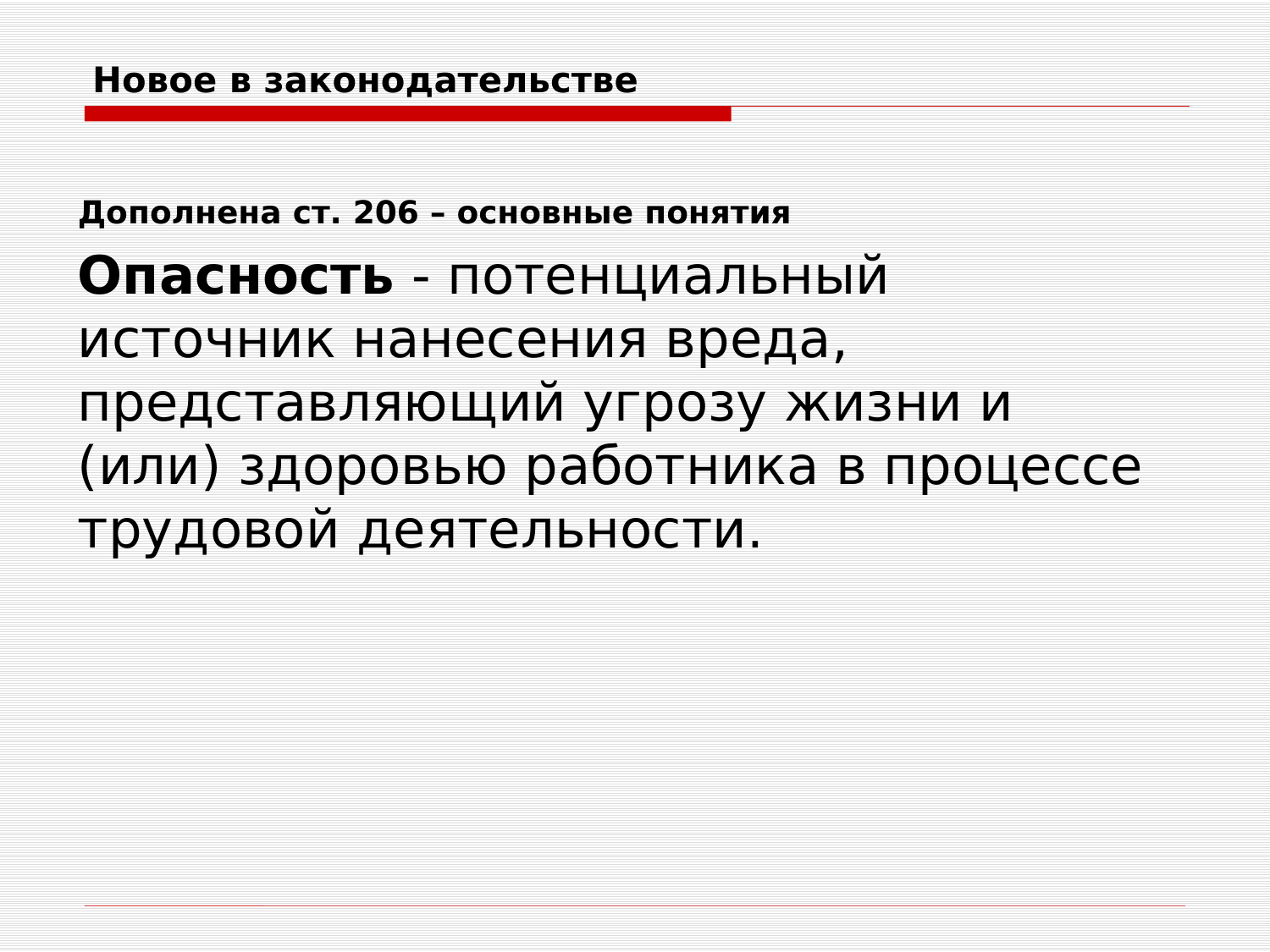

# Новое в законодательстве
Дополнена ст. 206 – основные понятия
Опасность - потенциальный источник нанесения вреда, представляющий угрозу жизни и (или) здоровью работника в процессе трудовой деятельности.